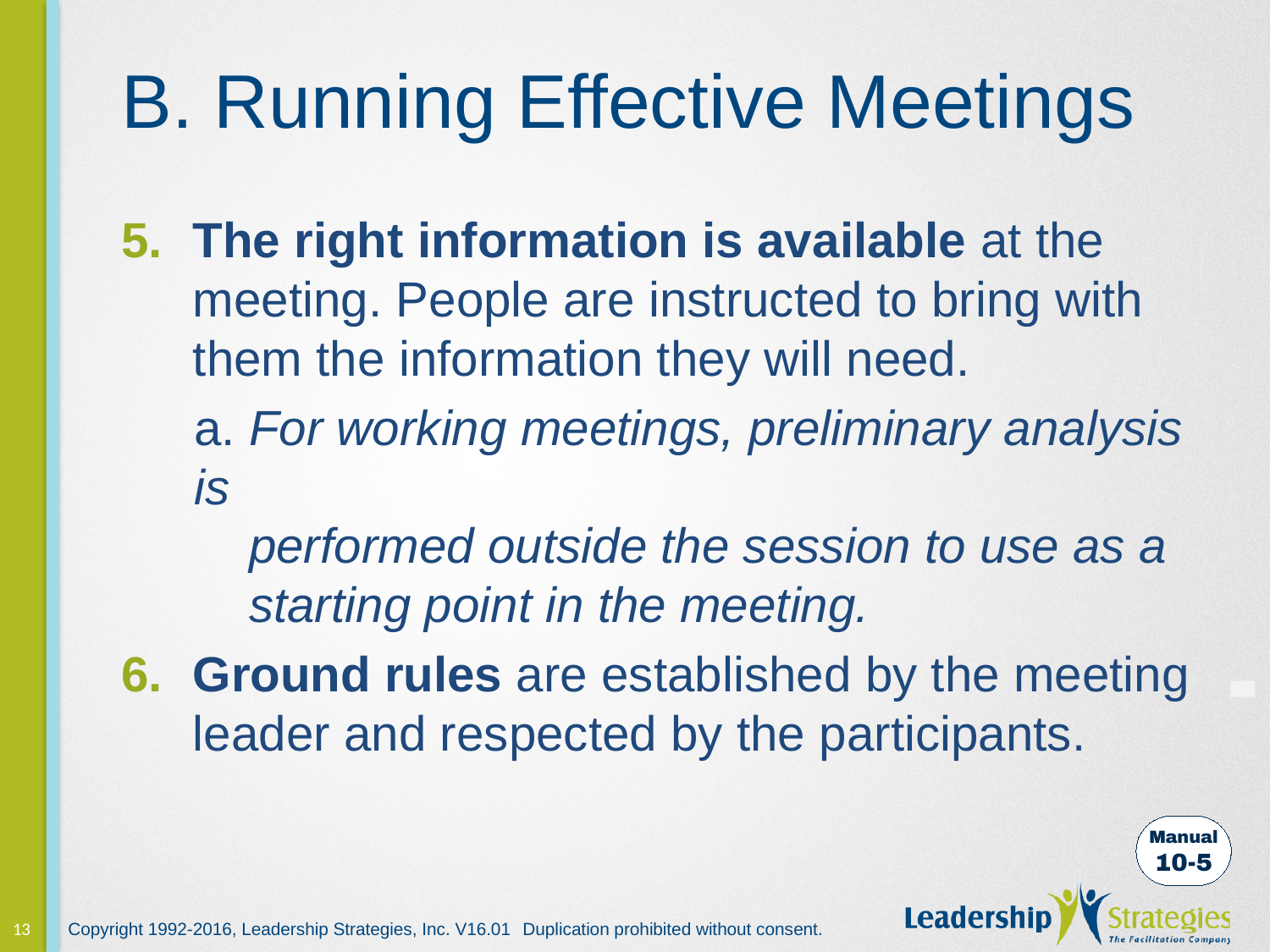

# B. Running Effective Meetings
The right information is available at the meeting. People are instructed to bring with them the information they will need.
a. For working meetings, preliminary analysis is
    performed outside the session to use as a
    starting point in the meeting.
Ground rules are established by the meeting leader and respected by the participants.
-
Manual
10-5
13